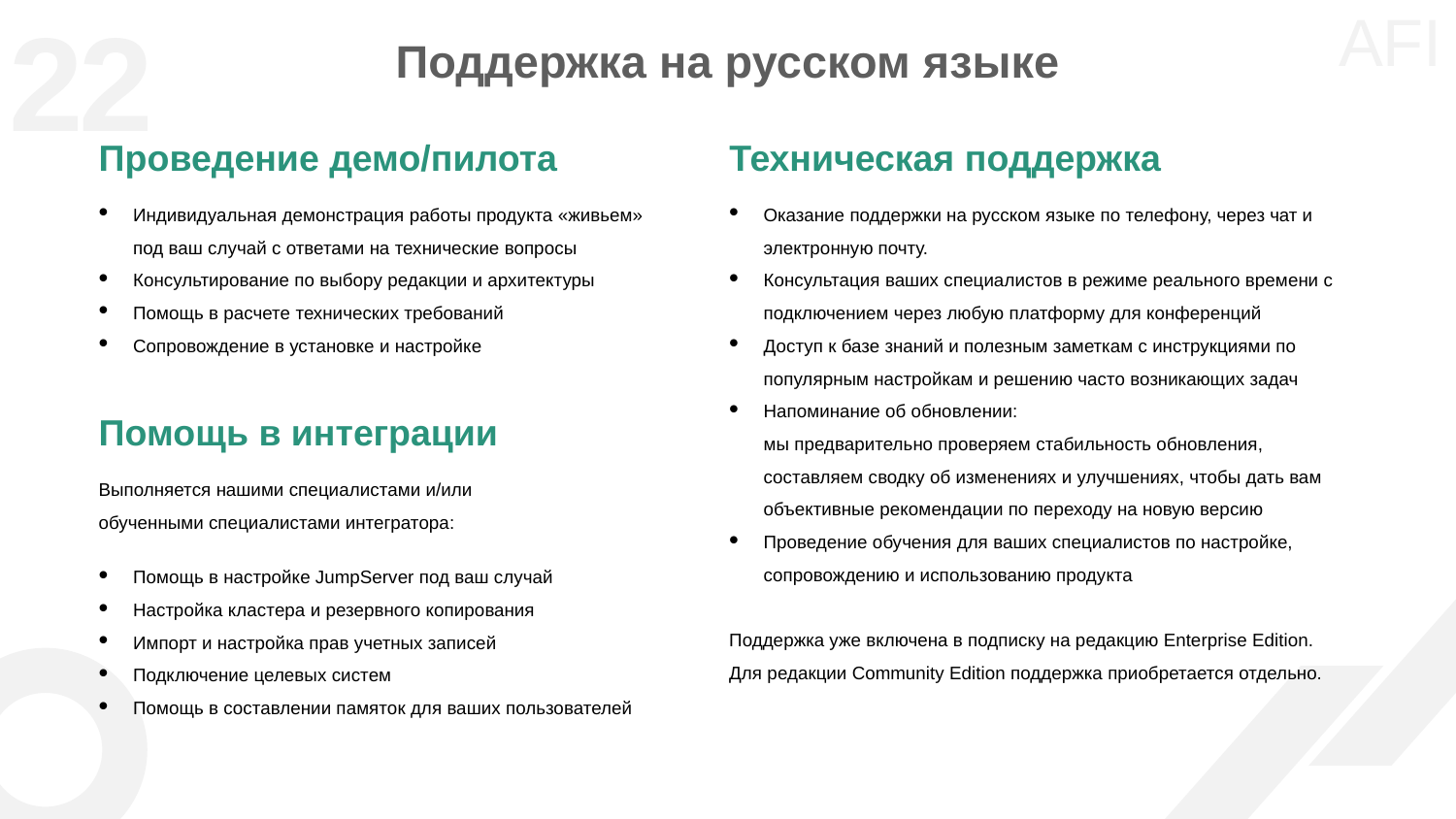

Поддержка на русском языке
Проведение демо/пилота
Техническая поддержка
Индивидуальная демонстрация работы продукта «живьем»
под ваш случай с ответами на технические вопросы
Консультирование по выбору редакции и архитектуры
Помощь в расчете технических требований
Сопровождение в установке и настройке
Оказание поддержки на русском языке по телефону, через чат и электронную почту.
Консультация ваших специалистов в режиме реального времени с подключением через любую платформу для конференций
Доступ к базе знаний и полезным заметкам с инструкциями по популярным настройкам и решению часто возникающих задач
Напоминание об обновлении:
мы предварительно проверяем стабильность обновления, составляем сводку об изменениях и улучшениях, чтобы дать вам объективные рекомендации по переходу на новую версию
Проведение обучения для ваших специалистов по настройке, сопровождению и использованию продукта

Поддержка уже включена в подписку на редакцию Enterprise Edition.
Для редакции Community Edition поддержка приобретается отдельно.
Помощь в интеграции
Выполняется нашими специалистами и/или
обученными специалистами интегратора:
Помощь в настройке JumpServer под ваш случай
Настройка кластера и резервного копирования
Импорт и настройка прав учетных записей
Подключение целевых систем
Помощь в составлении памяток для ваших пользователей